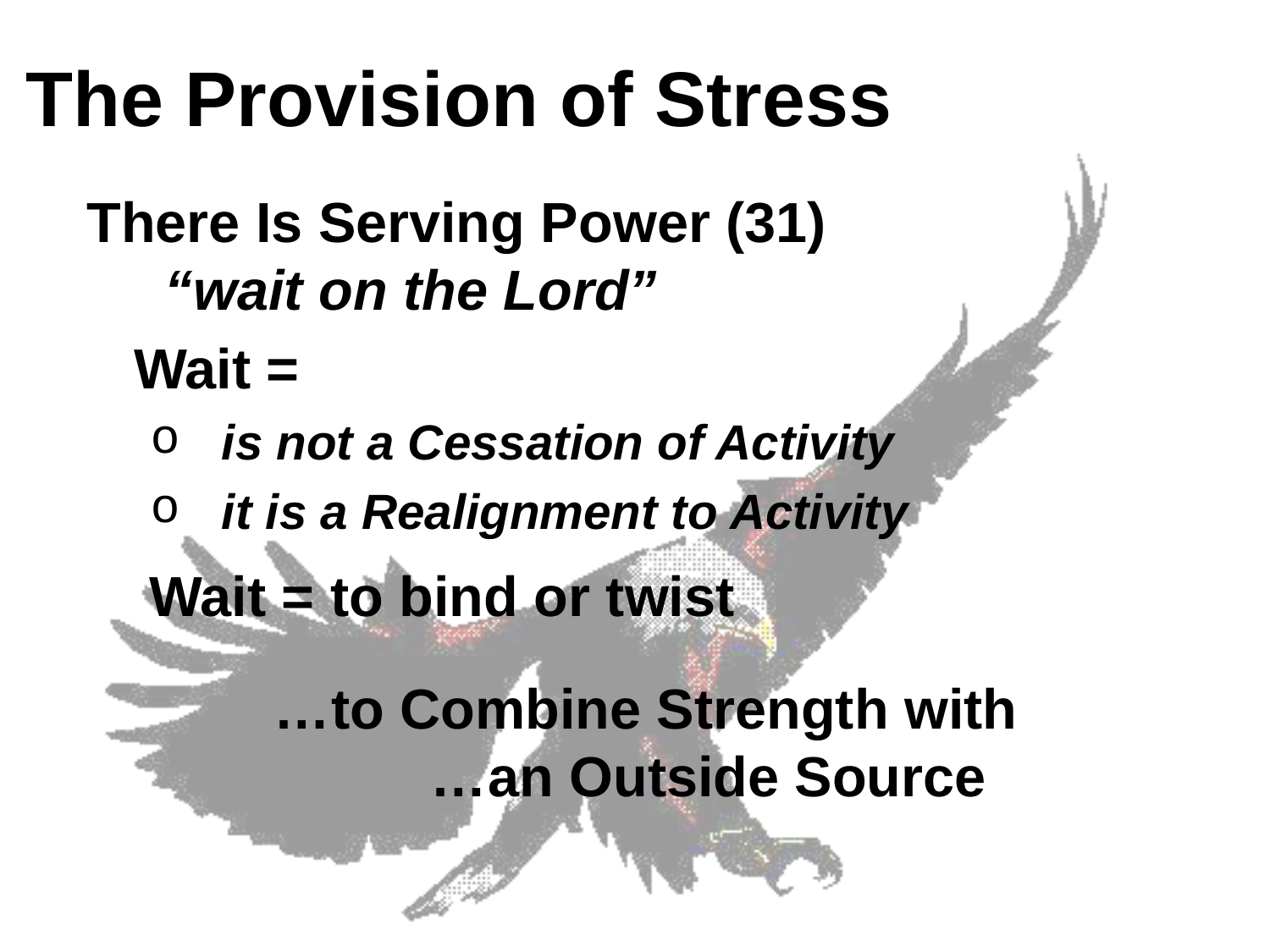

# The Provision of Stress
There Is Serving Power (31)
     “wait on the Lord”
   Wait =
is not a Cessation of Activity
it is a Realignment to Activity
    Wait = to bind or twist
            …to Combine Strength with
                      …an Outside Source